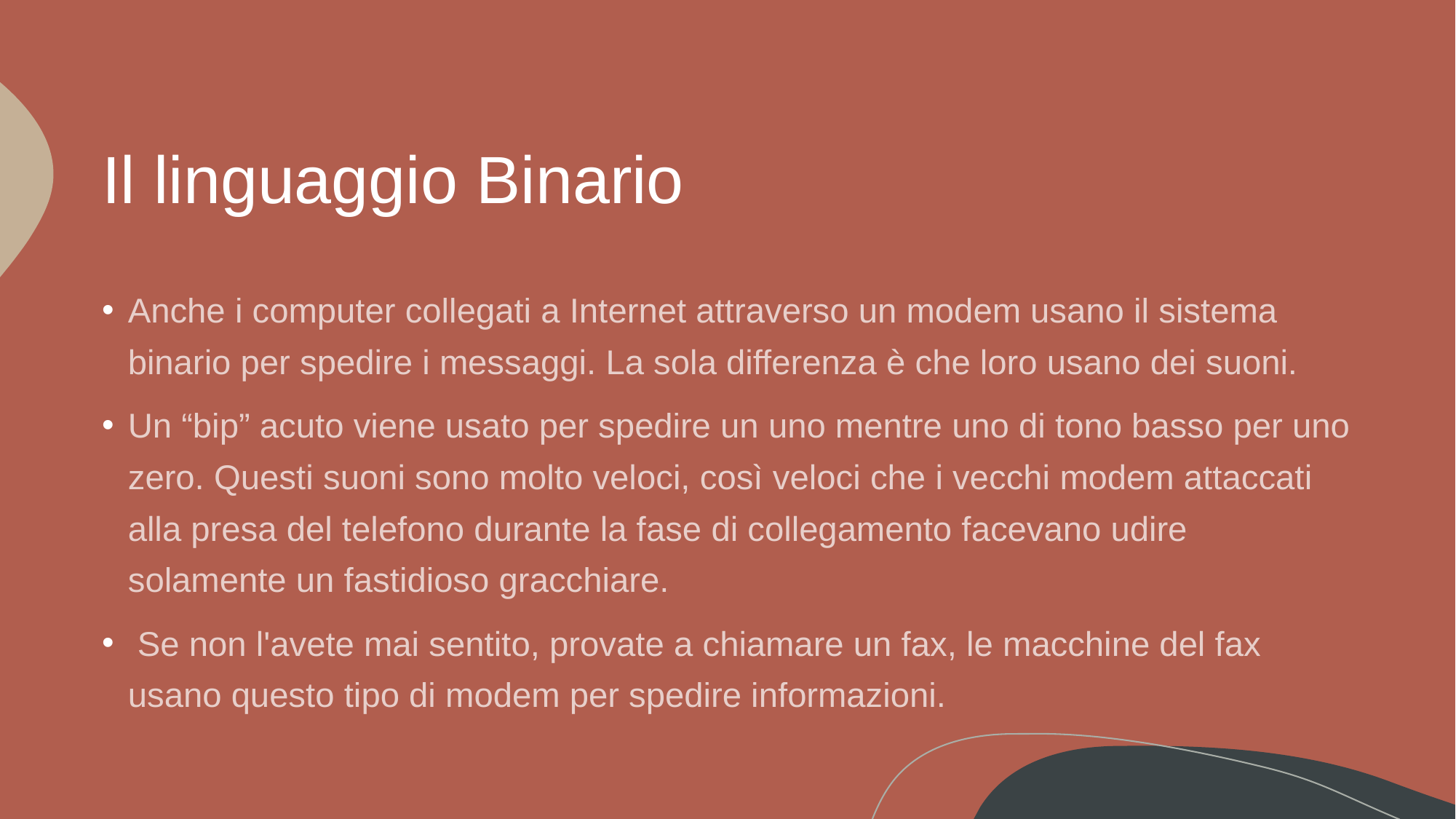

# Il linguaggio Binario
Anche i computer collegati a Internet attraverso un modem usano il sistema binario per spedire i messaggi. La sola differenza è che loro usano dei suoni.
Un “bip” acuto viene usato per spedire un uno mentre uno di tono basso per uno zero. Questi suoni sono molto veloci, così veloci che i vecchi modem attaccati alla presa del telefono durante la fase di collegamento facevano udire solamente un fastidioso gracchiare.
 Se non l'avete mai sentito, provate a chiamare un fax, le macchine del fax usano questo tipo di modem per spedire informazioni.